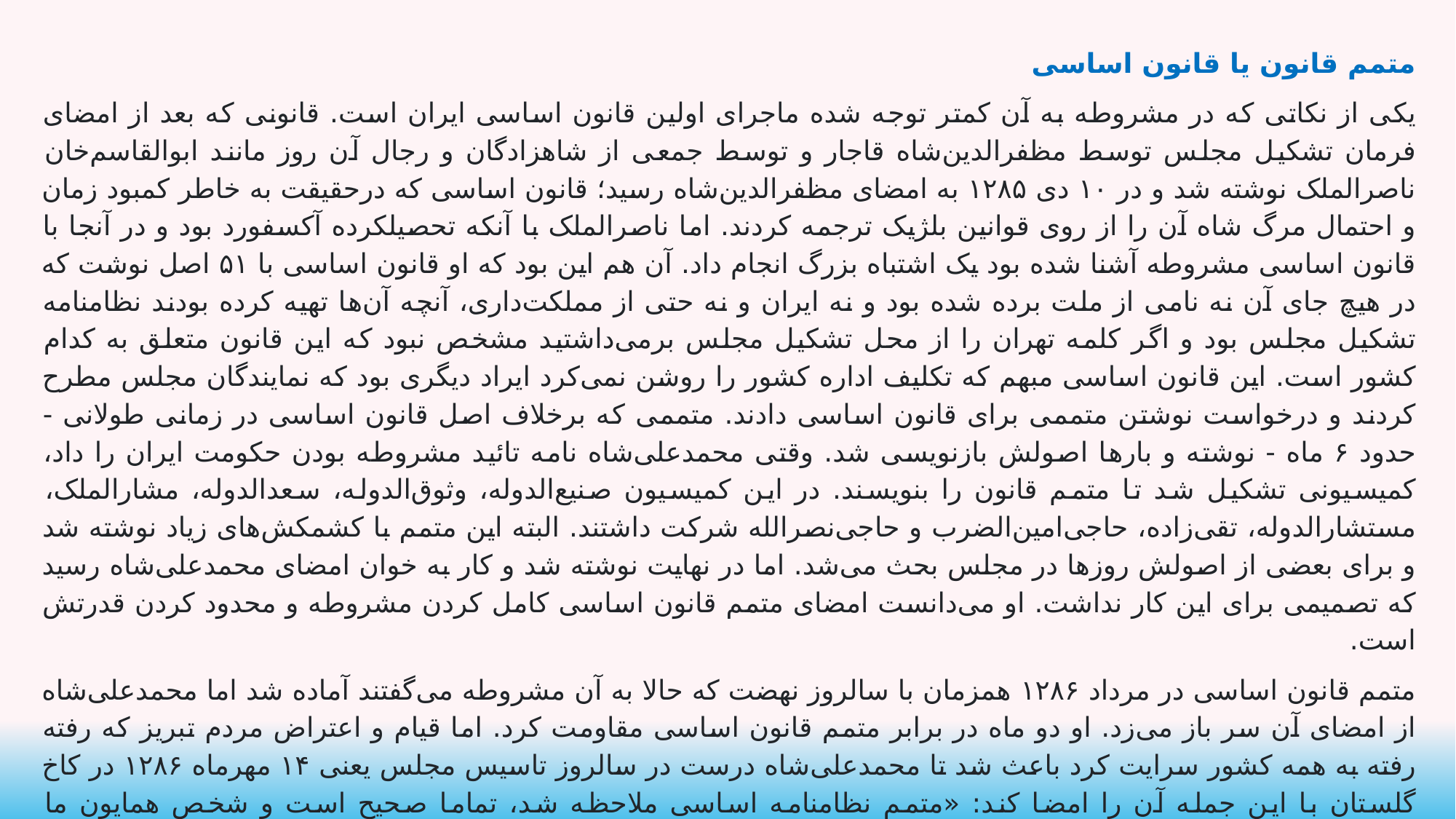

متمم قانون یا قانون اساسی
یکی از نکاتی که در مشروطه به آن کمتر توجه شده ماجرای اولین قانون اساسی ایران است. قانونی که بعد از امضای فرمان تشکیل مجلس توسط مظفرالدین‌شاه قاجار و توسط جمعی از شاهزادگان و رجال آن روز مانند ابوالقاسم‌خان ناصرالملک نوشته شد و در ۱۰ دی ۱۲۸۵ به امضای مظفرالدین‌شاه رسید؛ قانون اساسی که درحقیقت به‌ خاطر کمبود زمان و احتمال مرگ شاه آن را از روی قوانین بلژیک ترجمه کردند. اما ناصرالملک با آنکه تحصیلکرده آکسفورد بود و در آنجا با قانون اساسی مشروطه آشنا شده بود یک اشتباه بزرگ انجام داد. آن‌ هم این بود که او قانون اساسی با ۵۱ اصل نوشت که در هیچ جای آن نه نامی از ملت برده شده بود و نه ایران و نه حتی از مملکت‌داری، آنچه آن‌ها تهیه کرده بودند نظامنامه تشکیل مجلس بود و اگر کلمه تهران را از محل تشکیل مجلس برمی‌داشتید مشخص نبود که این قانون متعلق به کدام کشور است. این قانون اساسی مبهم که تکلیف اداره کشور را روشن نمی‌کرد ایراد دیگری بود که نمایندگان مجلس مطرح کردند و درخواست نوشتن متممی برای قانون اساسی دادند. متممی که برخلاف اصل قانون اساسی در زمانی طولانی - حدود ۶ ماه - نوشته و بارها اصولش بازنویسی شد. وقتی محمدعلی‌شاه نامه تائید مشروطه بودن حکومت ایران را داد، کمیسیونی تشکیل شد تا متمم قانون را بنویسند. در این کمیسیون صنیع‌الدوله، وثوق‌الدوله، سعدالدوله، مشارالملک، مستشارالدوله، تقی‌زاده، حاجی‌امین‌الضرب و حاجی‌نصرالله شرکت داشتند. البته این متمم با کشمکش‌های زیاد نوشته شد و برای بعضی از اصولش روزها در مجلس بحث می‌شد. اما در نهایت نوشته شد و کار به خوان امضای محمدعلی‌شاه رسید که تصمیمی برای این کار نداشت. او می‌دانست امضای متمم قانون اساسی کامل کردن مشروطه و محدود کردن قدرتش است.
متمم قانون اساسی در مرداد ۱۲۸۶ همزمان با سالروز نهضت که حالا به آن مشروطه می‌گفتند آماده شد اما محمدعلی‌شاه از امضای آن سر باز می‌زد. او دو ماه در برابر متمم قانون اساسی مقاومت کرد. اما قیام و اعتراض مردم تبریز که رفته رفته به همه کشور سرایت کرد باعث شد تا محمدعلی‌شاه درست در سالروز تاسیس مجلس یعنی ۱۴ مهرماه ۱۲۸۶ در کاخ گلستان با این جمله آن را امضا کند: «متمم نظامنامه اساسی ملاحظه شد، تماما صحیح است و شخص همایون ما ان‌شاءالله حافظ و ناظر کلیه آن خواهیم بود. اعقاب و اولاد ما هم ان‌شاءالله مقوی این اصول و اساس مقدس خواهند بود. ۱۹ شعبان قوی‌ئیل ۱۳۲۵ در قصر سلطنتی تهران.»